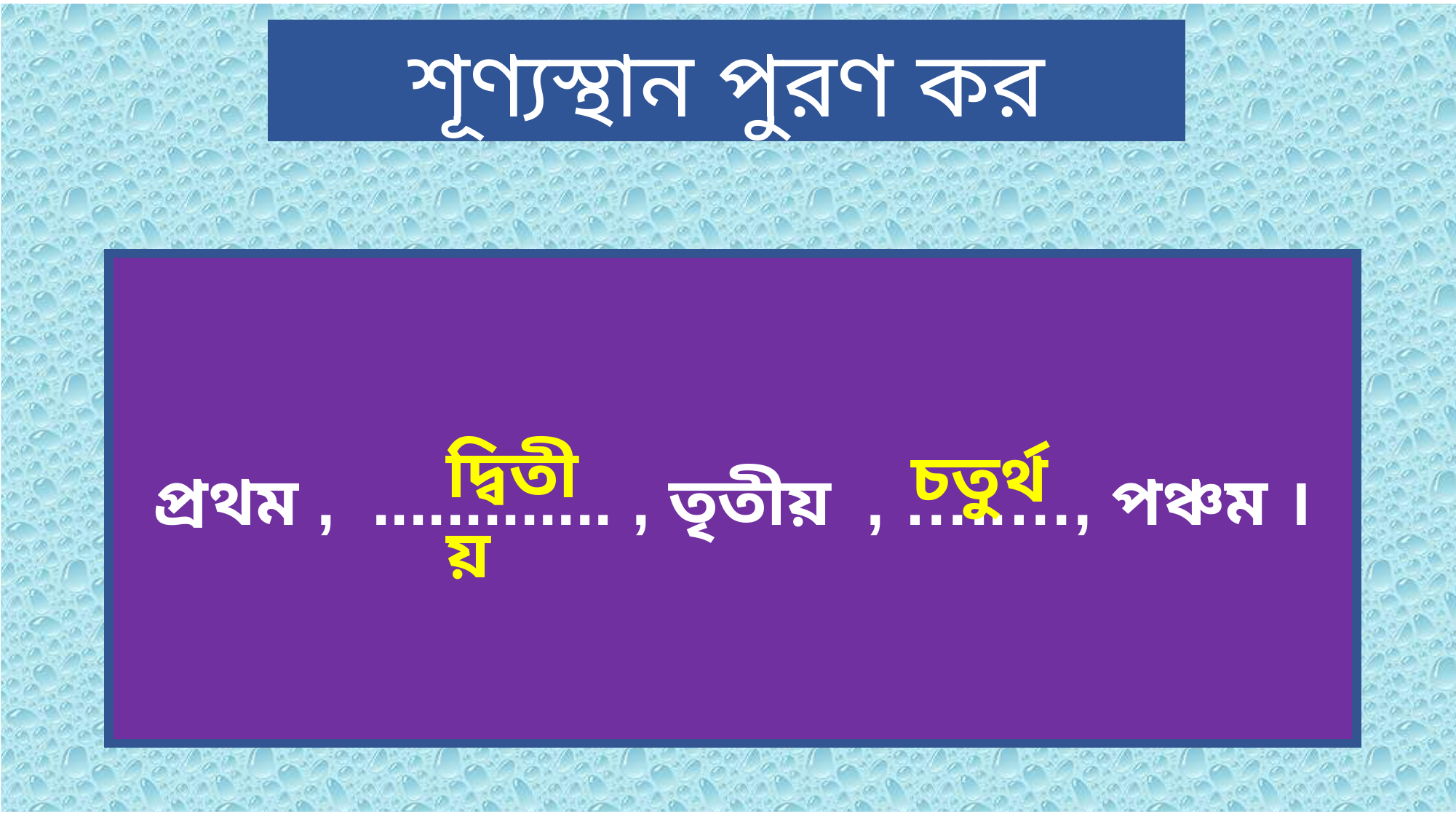

শূণ্যস্থান পুরণ কর
প্রথম ,  ............. , তৃতীয়  , …..…, পঞ্চম ।
দ্বিতীয়
চতুর্থ